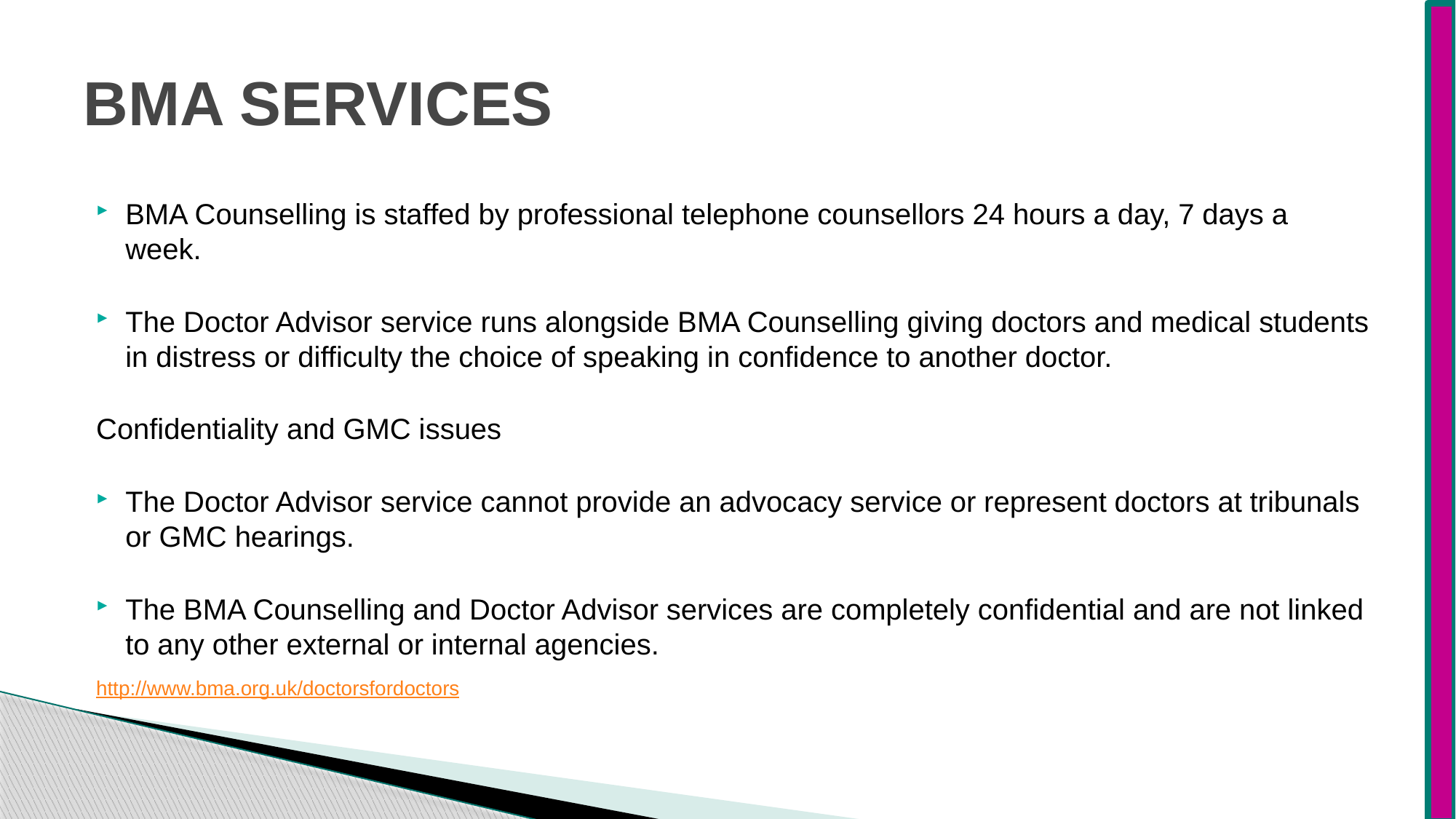

# BMA SERVICES

BMA Counselling is staffed by professional telephone counsellors 24 hours a day, 7 days a week.

The Doctor Advisor service runs alongside BMA Counselling giving doctors and medical students in distress or difficulty the choice of speaking in confidence to another doctor.

Confidentiality and GMC issues

The Doctor Advisor service cannot provide an advocacy service or represent doctors at tribunals or GMC hearings.

The BMA Counselling and Doctor Advisor services are completely confidential and are not linked to any other external or internal agencies.

http://www.bma.org.uk/doctorsfordoctors